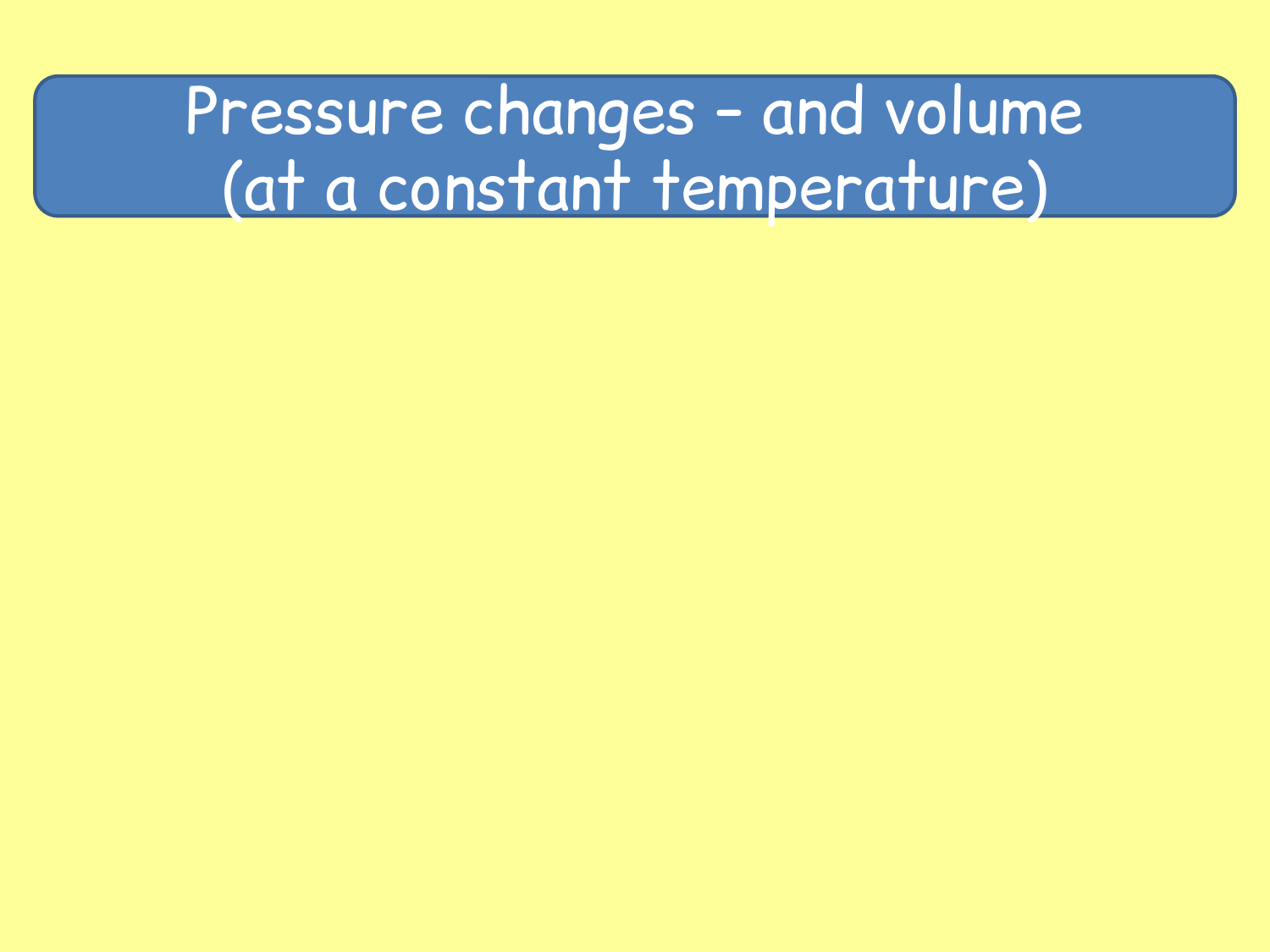

Pressure changes – and volume
(at a constant temperature)